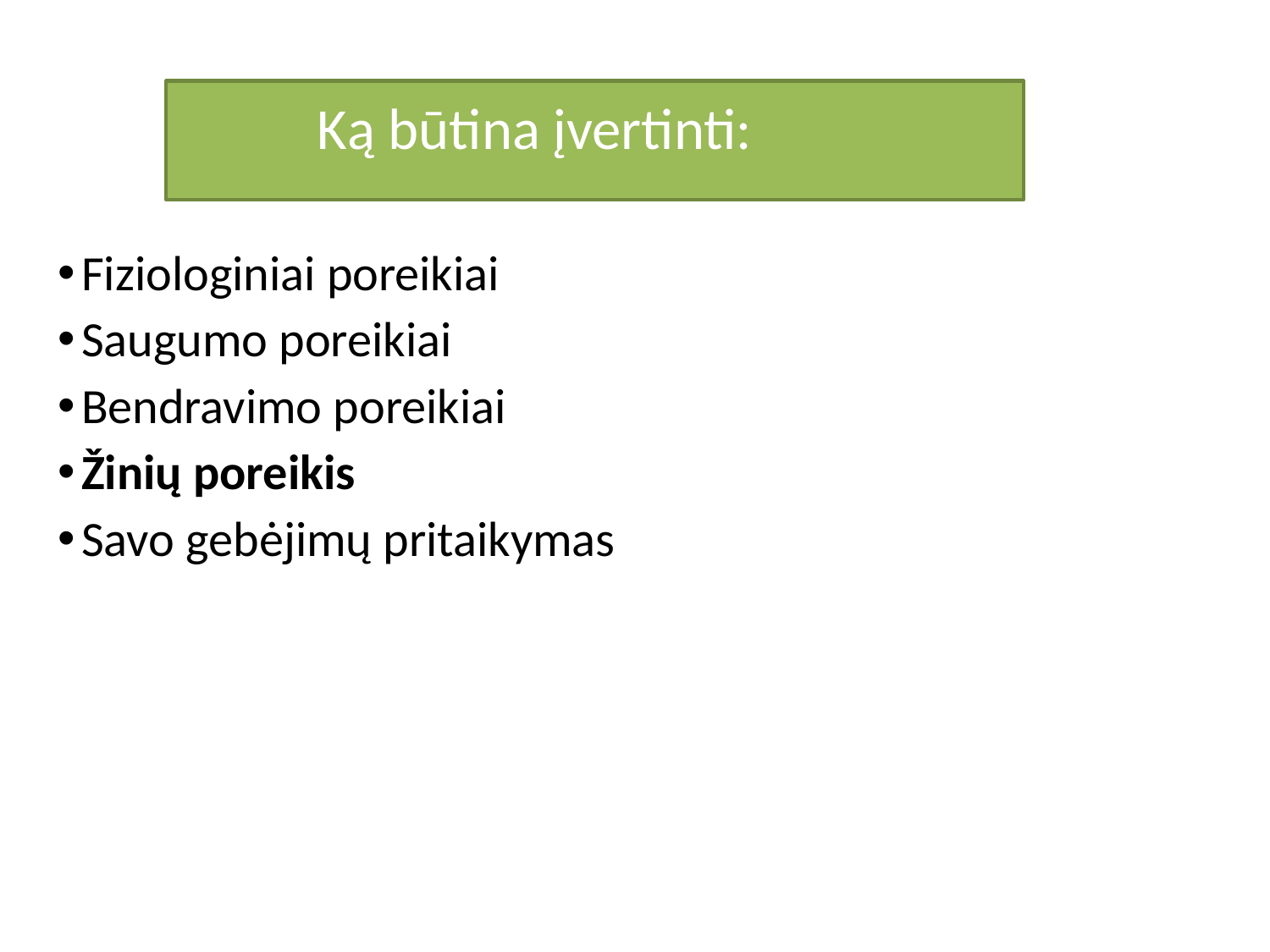

Ką būtina įvertinti:

Fiziologiniai poreikiai
Saugumo poreikiai
Bendravimo poreikiai
Žinių poreikis
Savo gebėjimų pritaikymas